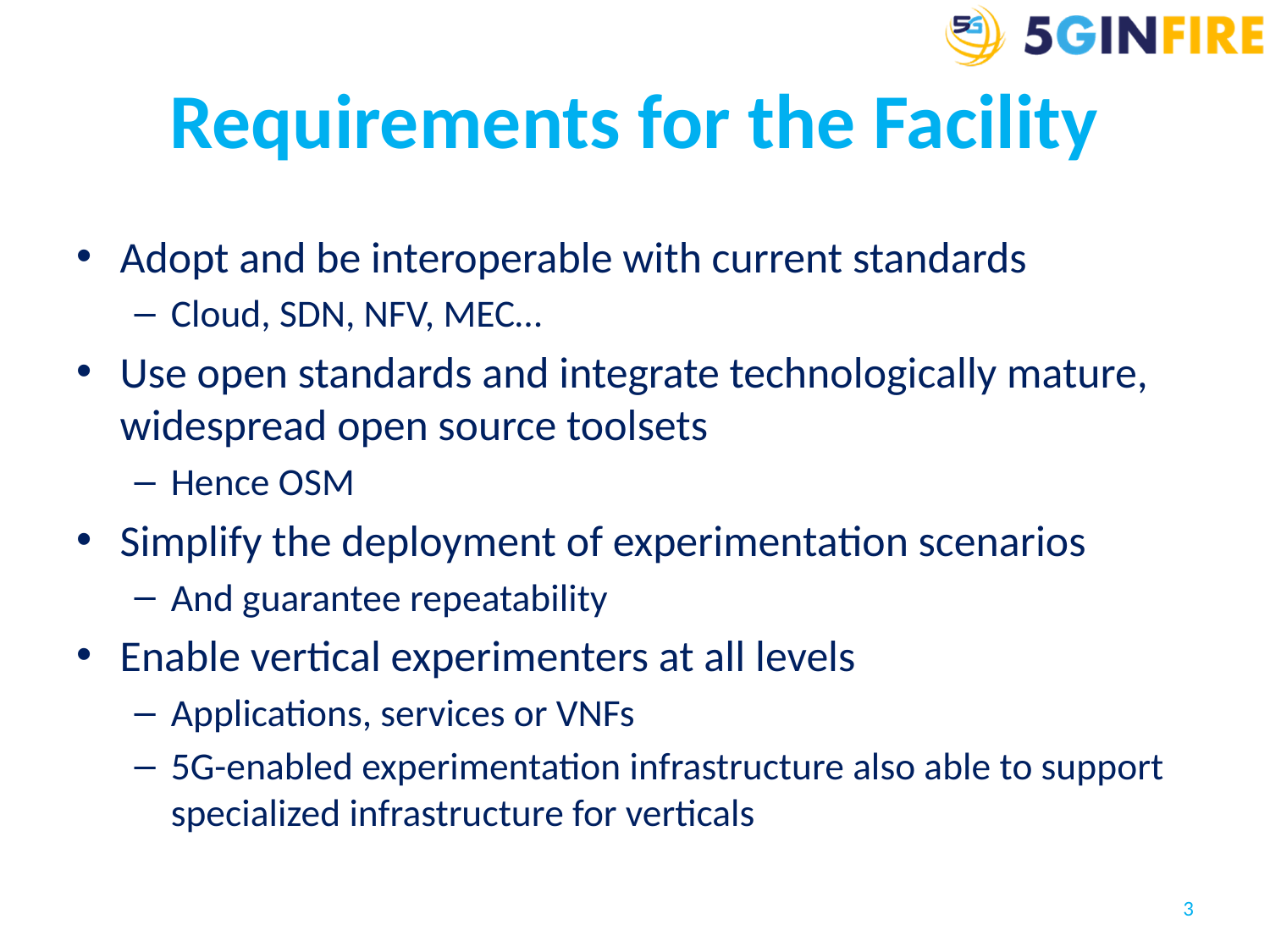

# Requirements for the Facility
Adopt and be interoperable with current standards
Cloud, SDN, NFV, MEC…
Use open standards and integrate technologically mature, widespread open source toolsets
Hence OSM
Simplify the deployment of experimentation scenarios
And guarantee repeatability
Enable vertical experimenters at all levels
Applications, services or VNFs
5G-enabled experimentation infrastructure also able to support specialized infrastructure for verticals
3